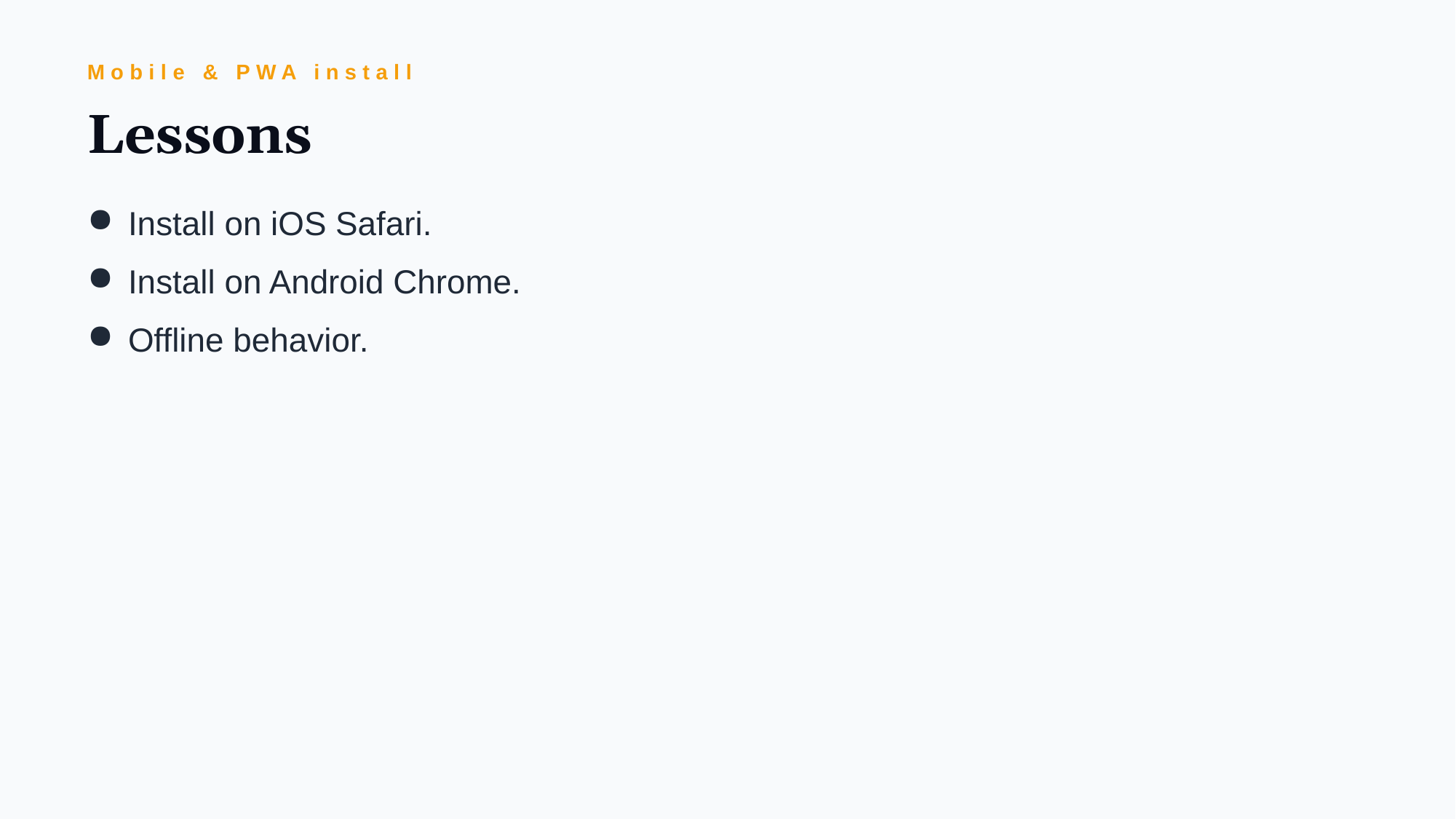

Mobile & PWA install
Lessons
Install on iOS Safari.
Install on Android Chrome.
Offline behavior.